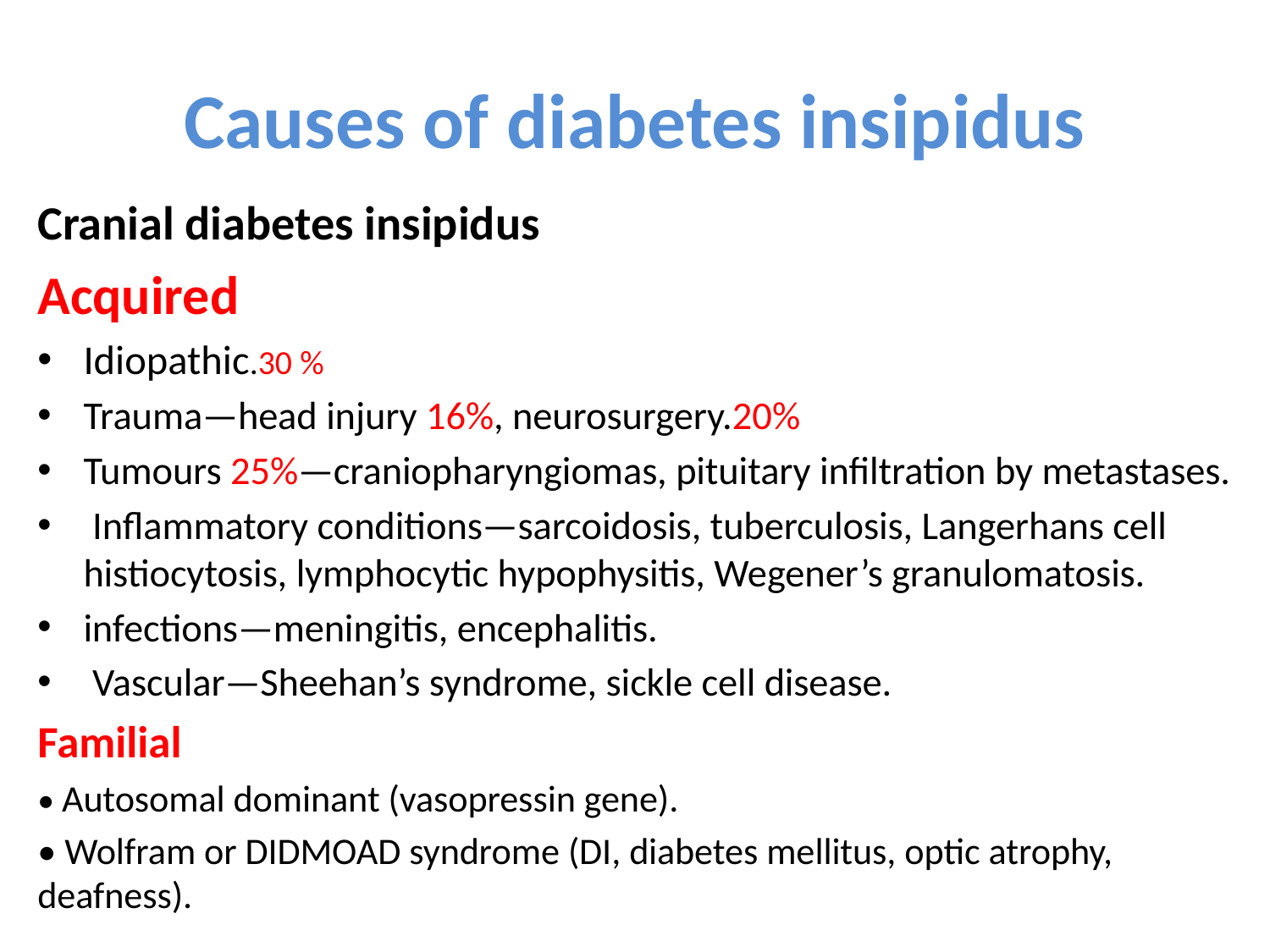

# Causes of diabetes insipidus
Cranial diabetes insipidus
Acquired
Idiopathic.30 %
Trauma—head injury 16%, neurosurgery.20%
Tumours 25%—craniopharyngiomas, pituitary infiltration by metastases.
 Inflammatory conditions—sarcoidosis, tuberculosis, Langerhans cell histiocytosis, lymphocytic hypophysitis, Wegener’s granulomatosis.
infections—meningitis, encephalitis.
 Vascular—Sheehan’s syndrome, sickle cell disease.
Familial
• Autosomal dominant (vasopressin gene).
• Wolfram or DIDMOAD syndrome (DI, diabetes mellitus, optic atrophy, deafness).